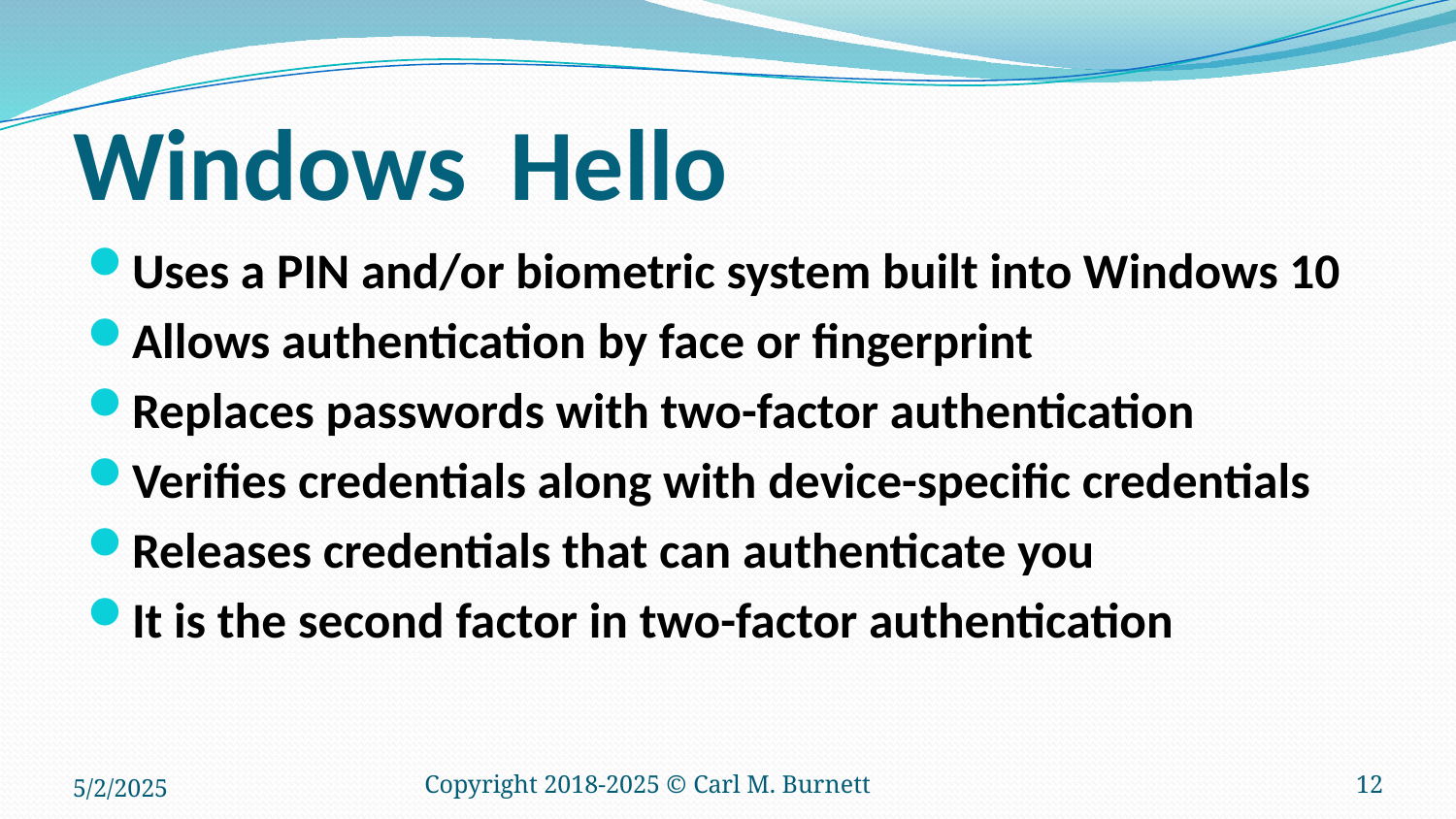

# Windows	Hello
Uses a PIN and/or biometric system built into Windows 10
Allows authentication by face or fingerprint
Replaces passwords with two-factor authentication
Verifies credentials along with device-specific credentials
Releases credentials that can authenticate you
It is the second factor in two-factor authentication

5/2/2025
Copyright 2018-2025 © Carl M. Burnett
12